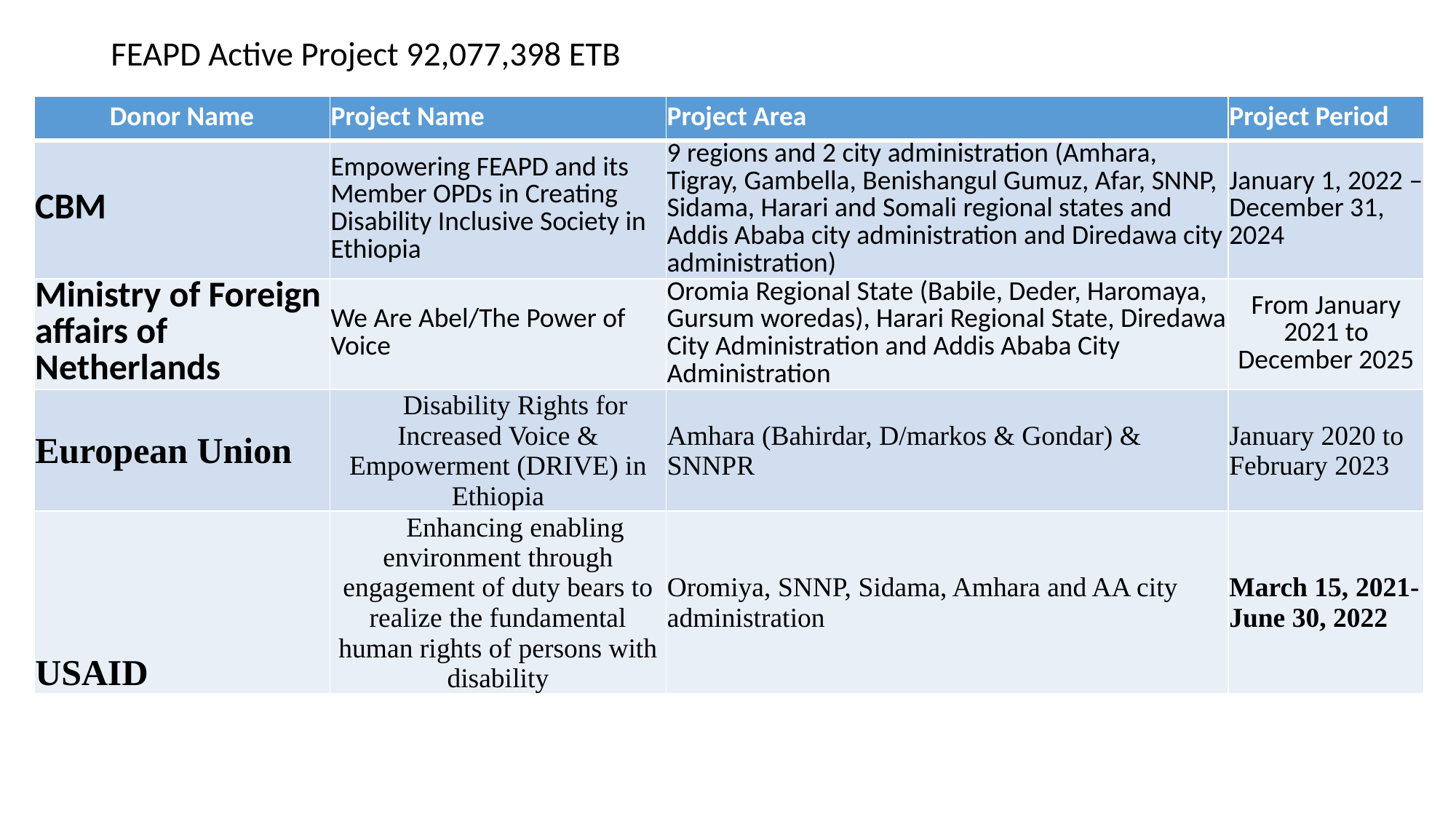

# FEAPD Active Project 92,077,398 ETB
| Donor Name | Project Name | Project Area | Project Period |
| --- | --- | --- | --- |
| CBM | Empowering FEAPD and its Member OPDs in Creating Disability Inclusive Society in Ethiopia | 9 regions and 2 city administration (Amhara, Tigray, Gambella, Benishangul Gumuz, Afar, SNNP, Sidama, Harari and Somali regional states and Addis Ababa city administration and Diredawa city administration) | January 1, 2022 – December 31, 2024 |
| Ministry of Foreign affairs of Netherlands | We Are Abel/The Power of Voice | Oromia Regional State (Babile, Deder, Haromaya, Gursum woredas), Harari Regional State, Diredawa City Administration and Addis Ababa City Administration | From January 2021 to December 2025 |
| European Union | Disability Rights for Increased Voice & Empowerment (DRIVE) in Ethiopia | Amhara (Bahirdar, D/markos & Gondar) & SNNPR | January 2020 to February 2023 |
| USAID | Enhancing enabling environment through engagement of duty bears to realize the fundamental human rights of persons with disability | Oromiya, SNNP, Sidama, Amhara and AA city administration | March 15, 2021-June 30, 2022 |